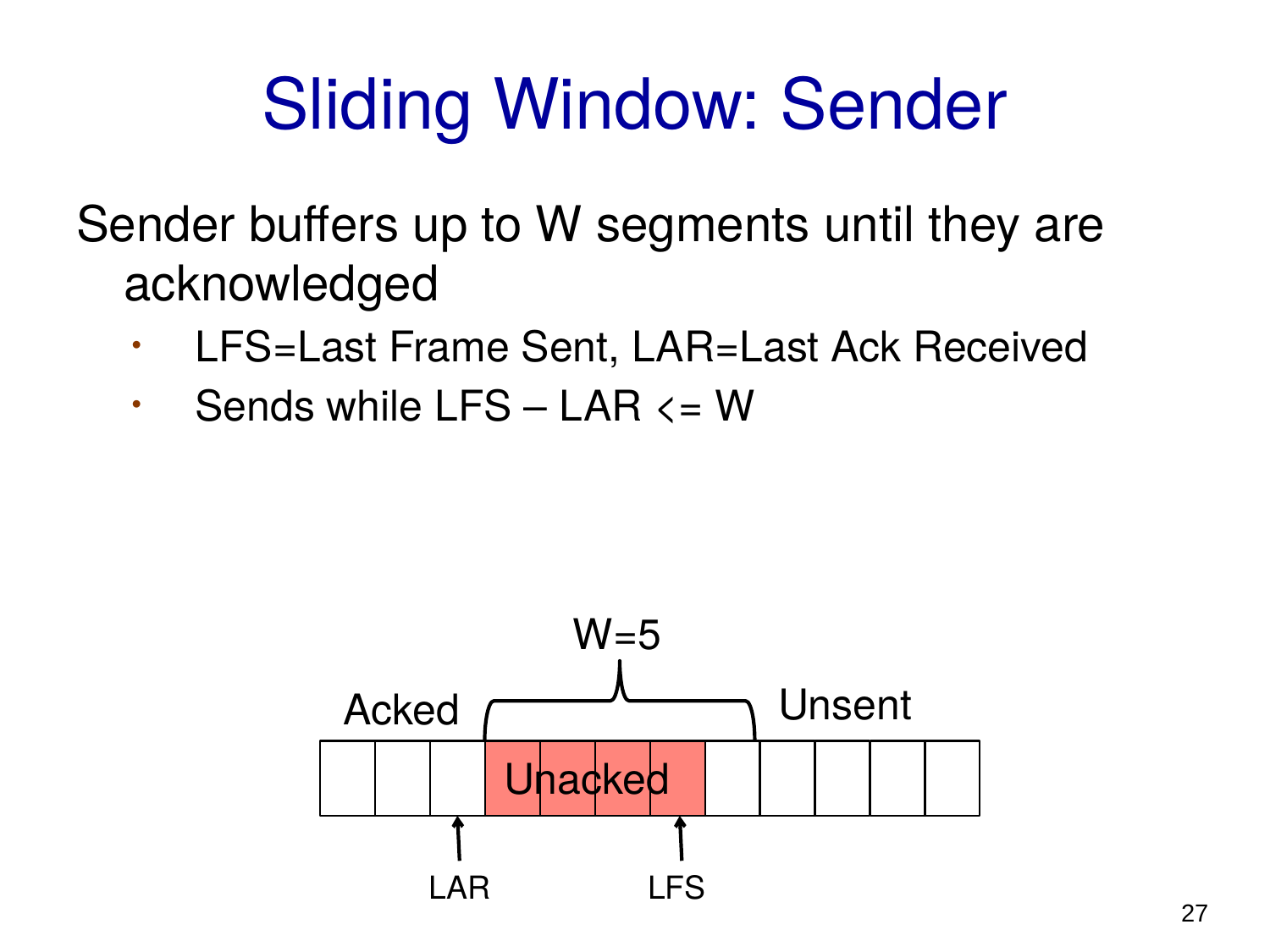

# Sliding Window: Sender
Sender buffers up to W segments until they are acknowledged
LFS=Last Frame Sent, LAR=Last Ack Received
Sends while LFS – LAR <= W

W=5
Unsent
Acked

Unacked
LAR
LFS
27